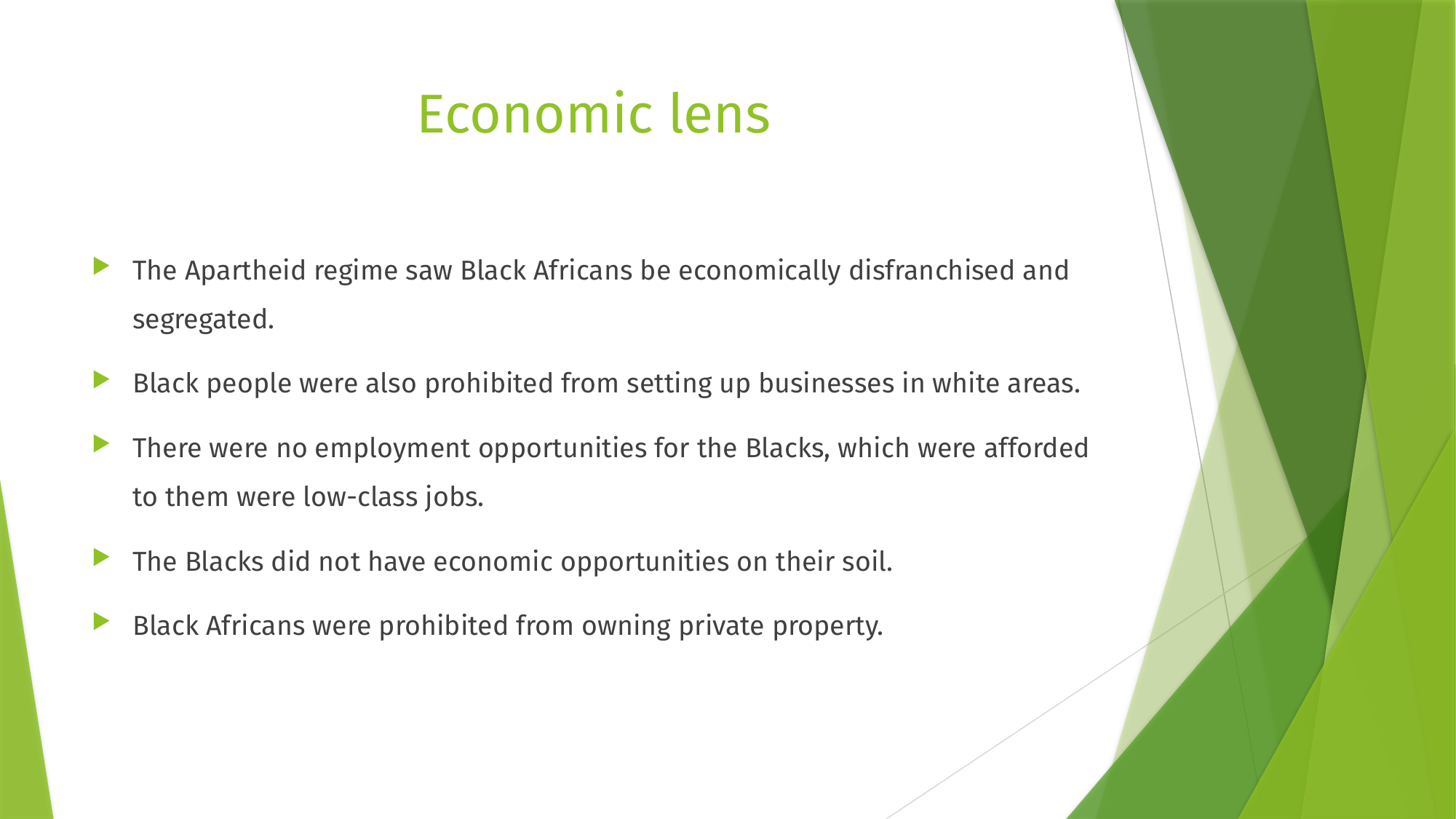

# Economic lens
The Apartheid regime saw Black Africans be economically disfranchised and segregated.
Black people were also prohibited from setting up businesses in white areas.
There were no employment opportunities for the Blacks, which were afforded to them were low-class jobs.
The Blacks did not have economic opportunities on their soil.
Black Africans were prohibited from owning private property.